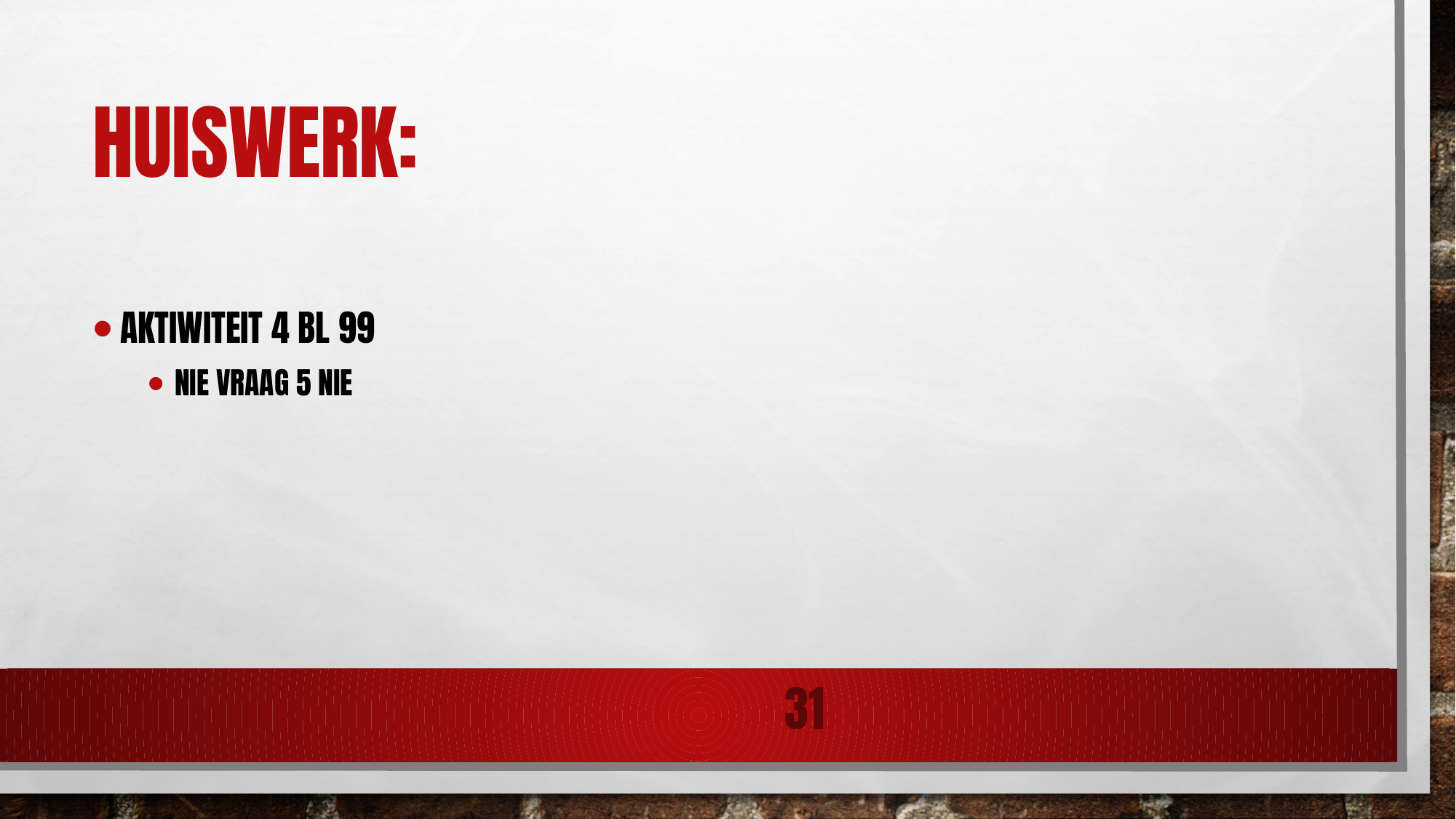

# Huiswerk:
Aktiwiteit 4 bl 99
Nie vraag 5 nie
31